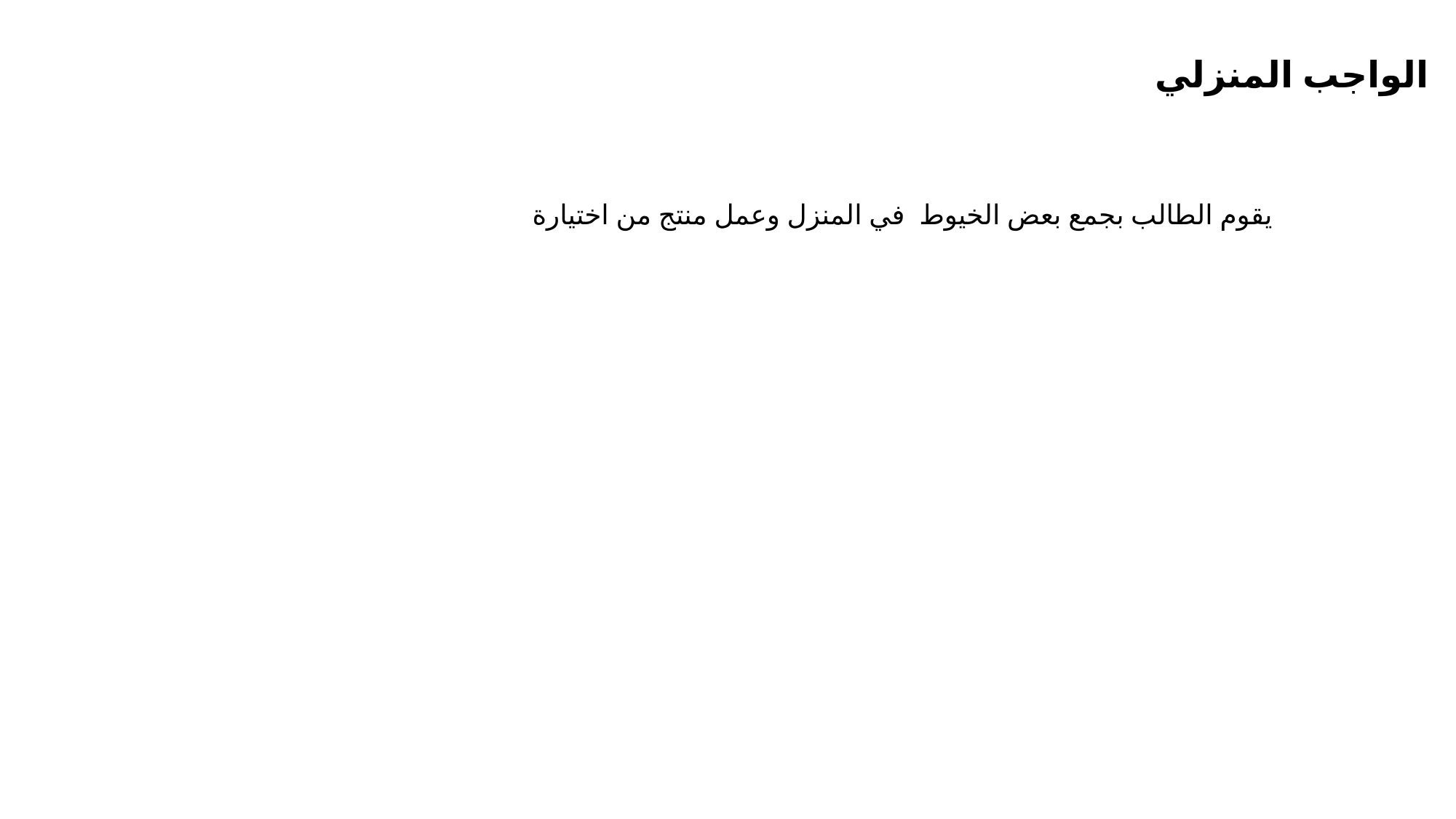

الواجب المنزلي
يقوم الطالب بجمع بعض الخيوط  في المنزل وعمل منتج من اختيارة